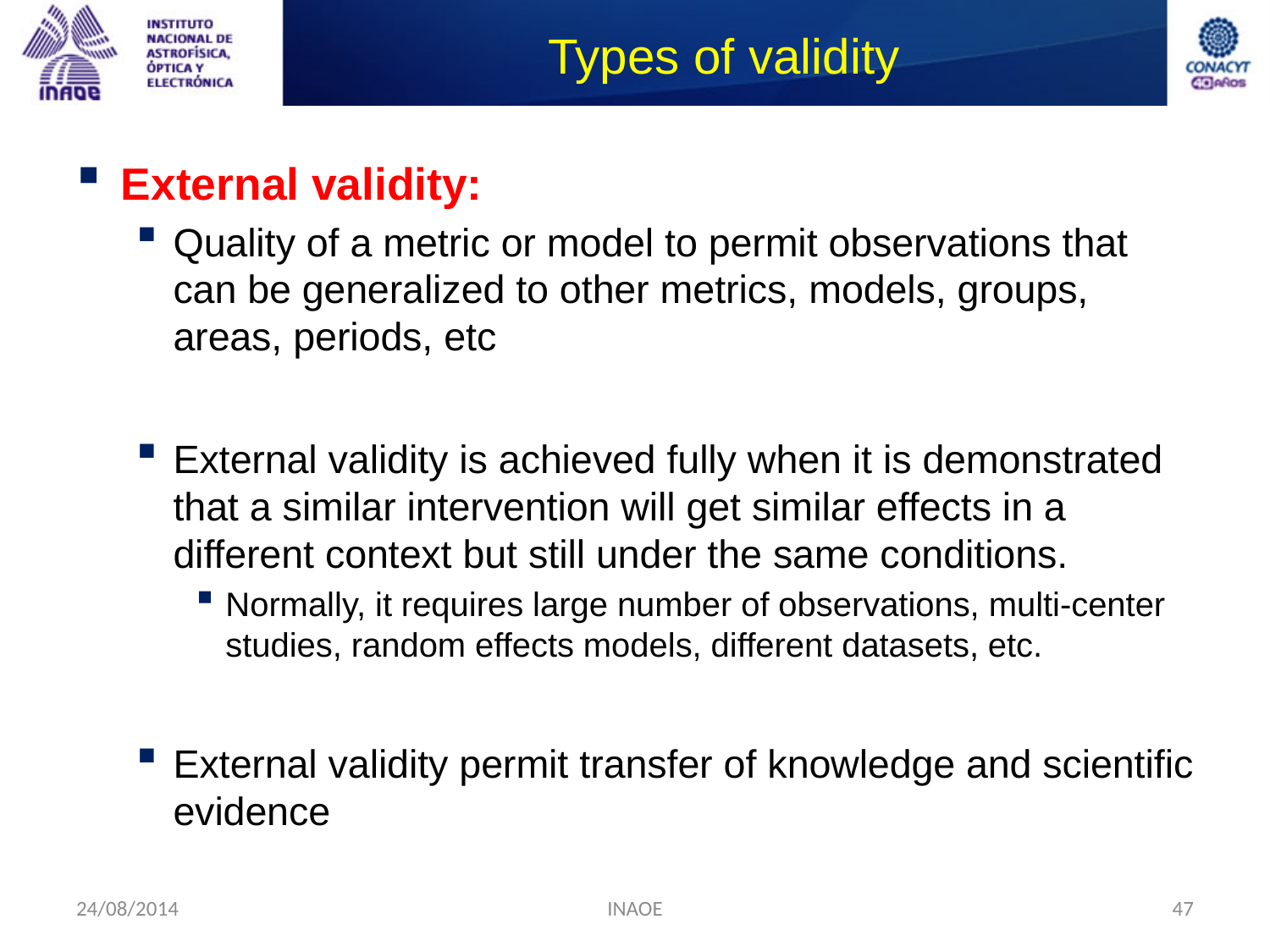

# Types of validity
External validity:
Quality of a metric or model to permit observations that can be generalized to other metrics, models, groups, areas, periods, etc

External validity is achieved fully when it is demonstrated that a similar intervention will get similar effects in a different context but still under the same conditions.
Normally, it requires large number of observations, multi-center studies, random effects models, different datasets, etc.

External validity permit transfer of knowledge and scientific evidence

24/08/2014
INAOE
47